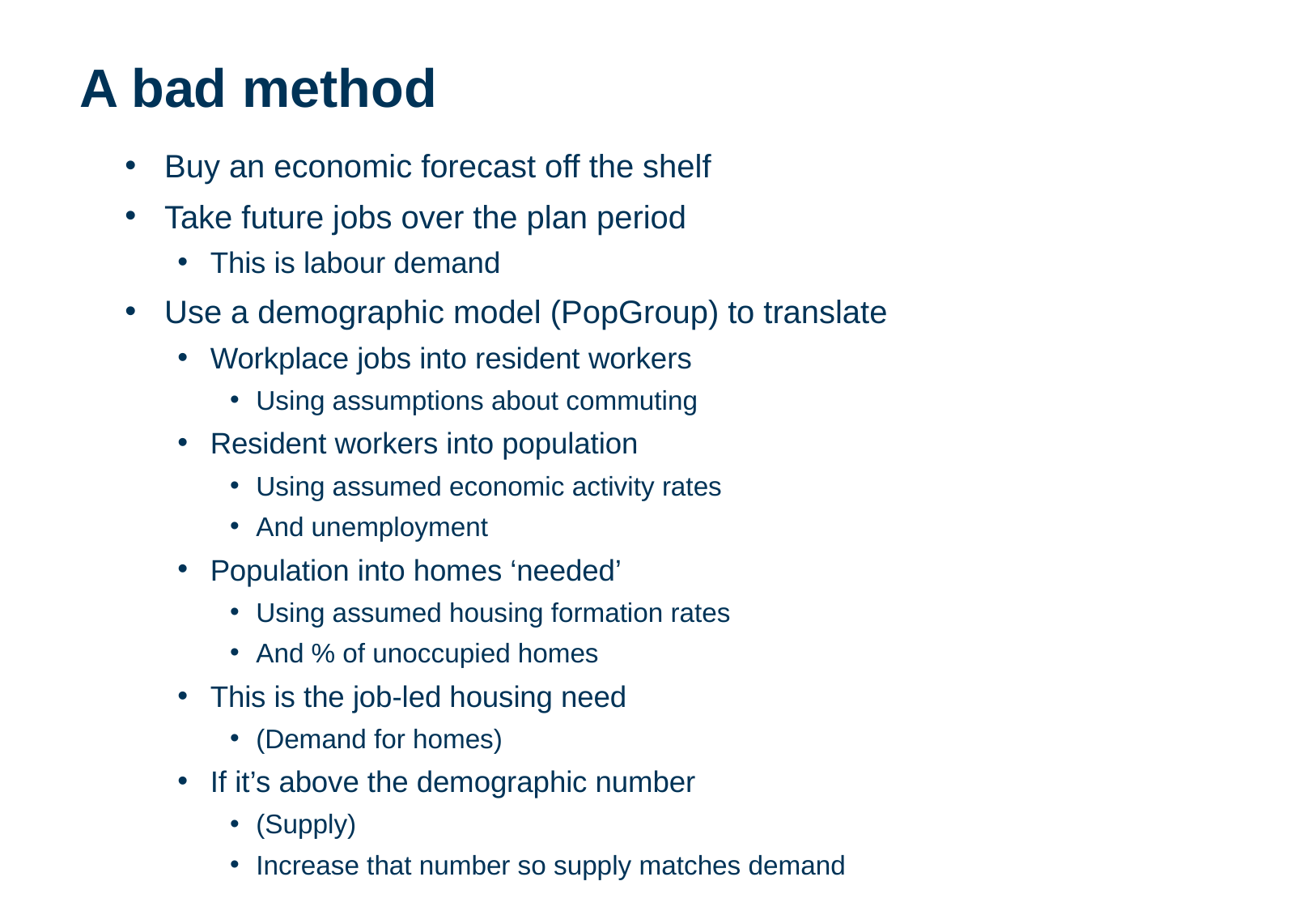

# A bad method
Buy an economic forecast off the shelf
Take future jobs over the plan period
This is labour demand
Use a demographic model (PopGroup) to translate
Workplace jobs into resident workers
Using assumptions about commuting
Resident workers into population
Using assumed economic activity rates
And unemployment
Population into homes ‘needed’
Using assumed housing formation rates
And % of unoccupied homes
This is the job-led housing need
(Demand for homes)
If it’s above the demographic number
(Supply)
Increase that number so supply matches demand